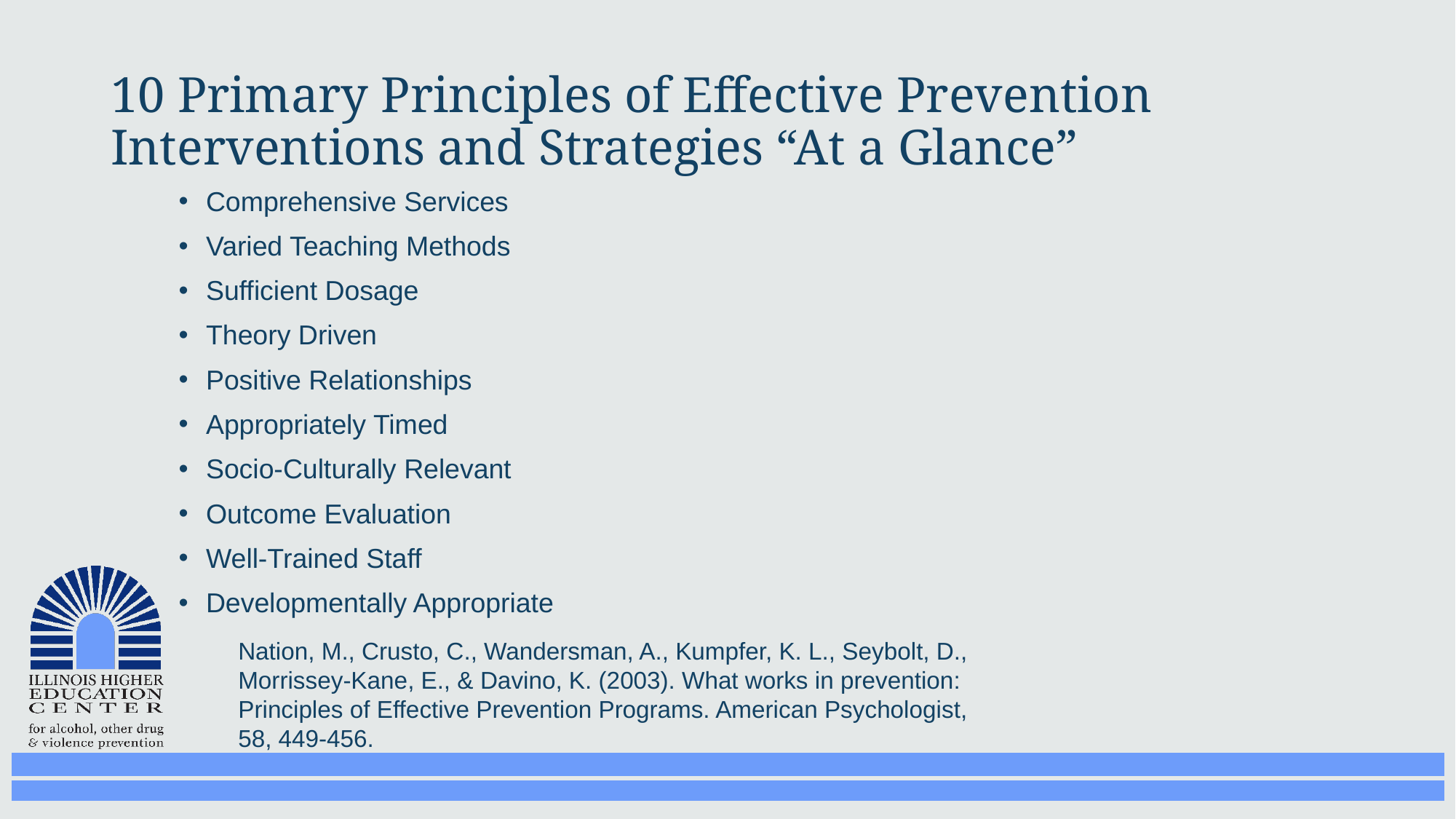

# 10 Primary Principles of Effective Prevention Interventions and Strategies “At a Glance”
Comprehensive Services
Varied Teaching Methods
Sufficient Dosage
Theory Driven
Positive Relationships
Appropriately Timed
Socio-Culturally Relevant
Outcome Evaluation
Well-Trained Staff
Developmentally Appropriate
Nation, M., Crusto, C., Wandersman, A., Kumpfer, K. L., Seybolt, D., Morrissey-Kane, E., & Davino, K. (2003). What works in prevention: Principles of Effective Prevention Programs. American Psychologist, 58, 449-456.